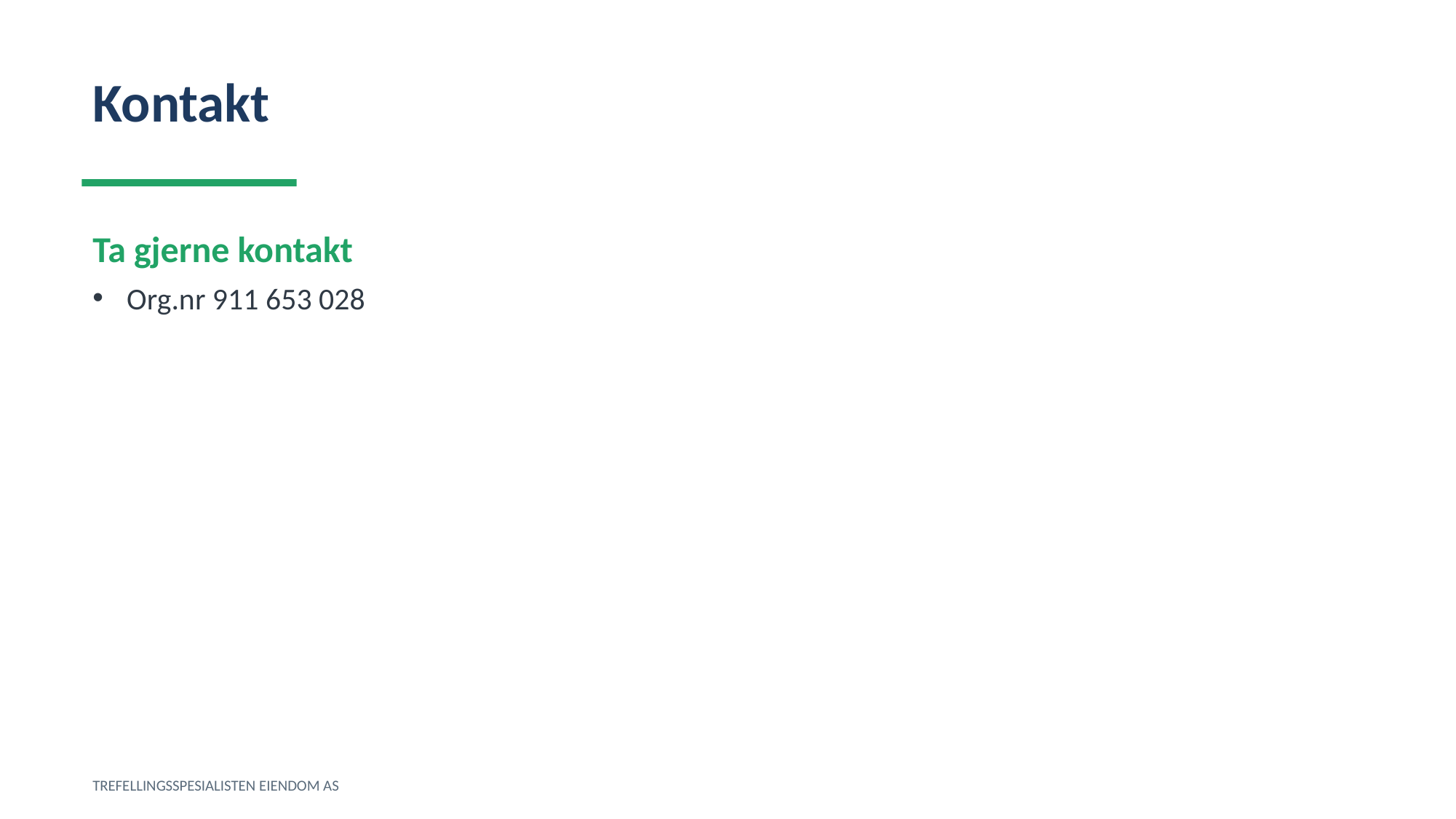

Kontakt

Ta gjerne kontakt
Org.nr 911 653 028
TREFELLINGSSPESIALISTEN EIENDOM AS